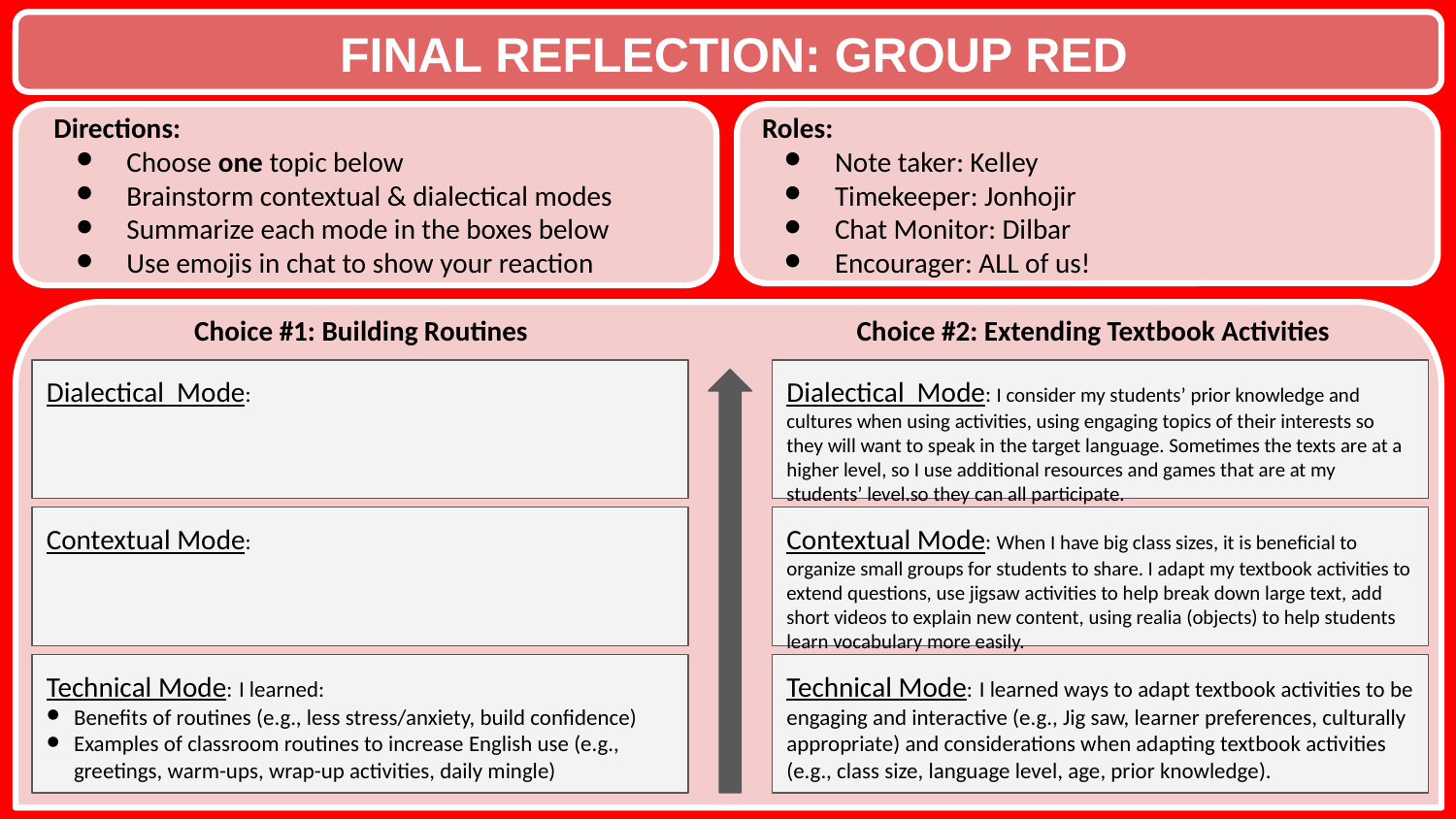

FINAL REFLECTION: GROUP RED

Directions:
Choose one topic below
Brainstorm contextual & dialectical modes
Summarize each mode in the boxes below
Use emojis in chat to show your reaction
Roles:
Note taker: Kelley
Timekeeper: Jonhojir
Chat Monitor: Dilbar
Encourager: ALL of us!

Choice #1: Building Routines
Choice #2: Extending Textbook Activities

Dialectical  Mode:
Dialectical  Mode: I consider my students’ prior knowledge and cultures when using activities, using engaging topics of their interests so they will want to speak in the target language. Sometimes the texts are at a higher level, so I use additional resources and games that are at my students’ level.so they can all participate.

Contextual Mode:
Contextual Mode: When I have big class sizes, it is beneficial to organize small groups for students to share. I adapt my textbook activities to extend questions, use jigsaw activities to help break down large text, add short videos to explain new content, using realia (objects) to help students learn vocabulary more easily.
Technical Mode: I learned:
Benefits of routines (e.g., less stress/anxiety, build confidence)
Examples of classroom routines to increase English use (e.g., greetings, warm-ups, wrap-up activities, daily mingle)
Technical Mode: I learned ways to adapt textbook activities to be engaging and interactive (e.g., Jig saw, learner preferences, culturally appropriate) and considerations when adapting textbook activities (e.g., class size, language level, age, prior knowledge).